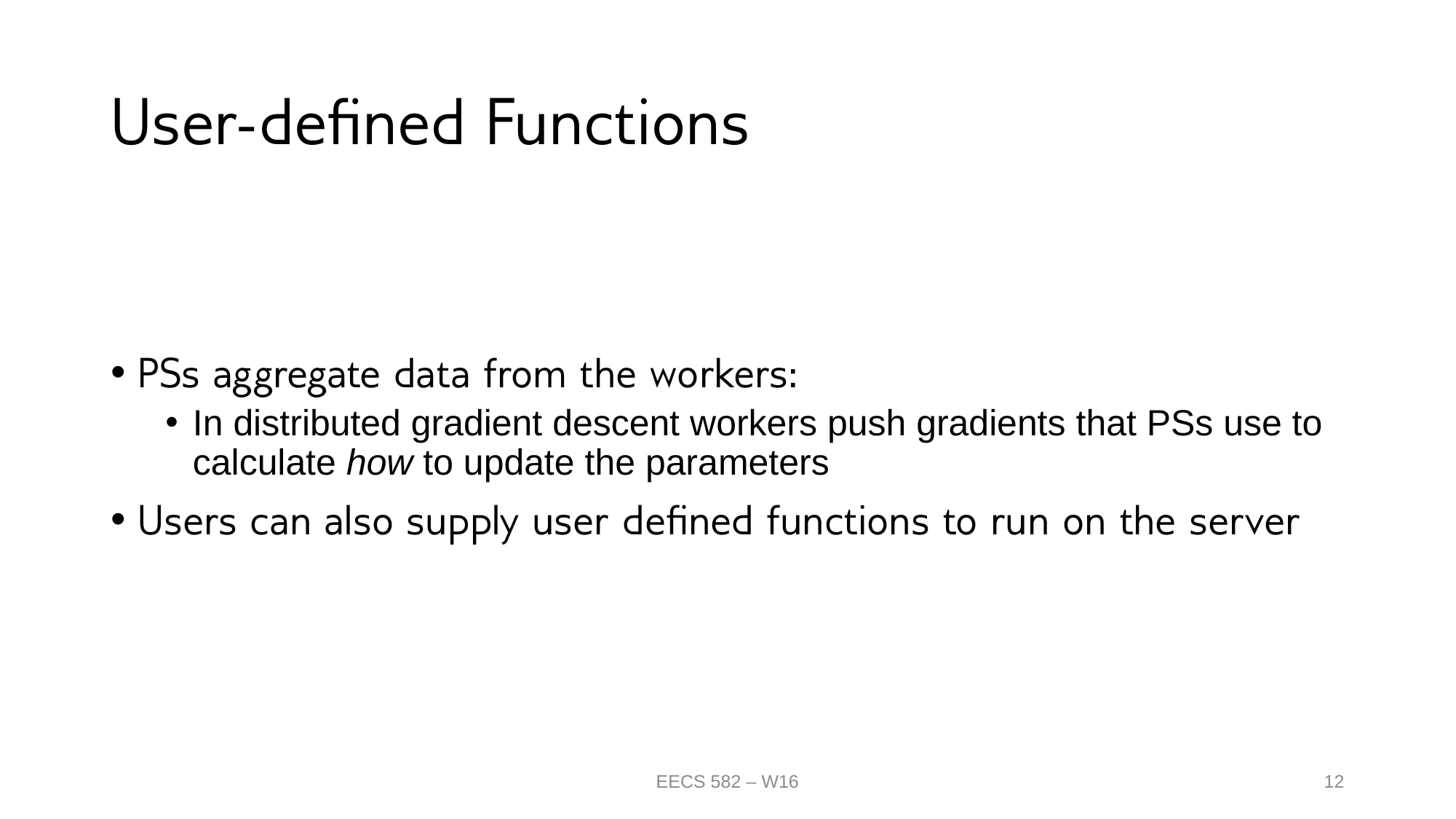

# User-defined Functions
PSs aggregate data from the workers:
In distributed gradient descent workers push gradients that PSs use to calculate how to update the parameters
Users can also supply user defined functions to run on the server

EECS 582 – W16
12